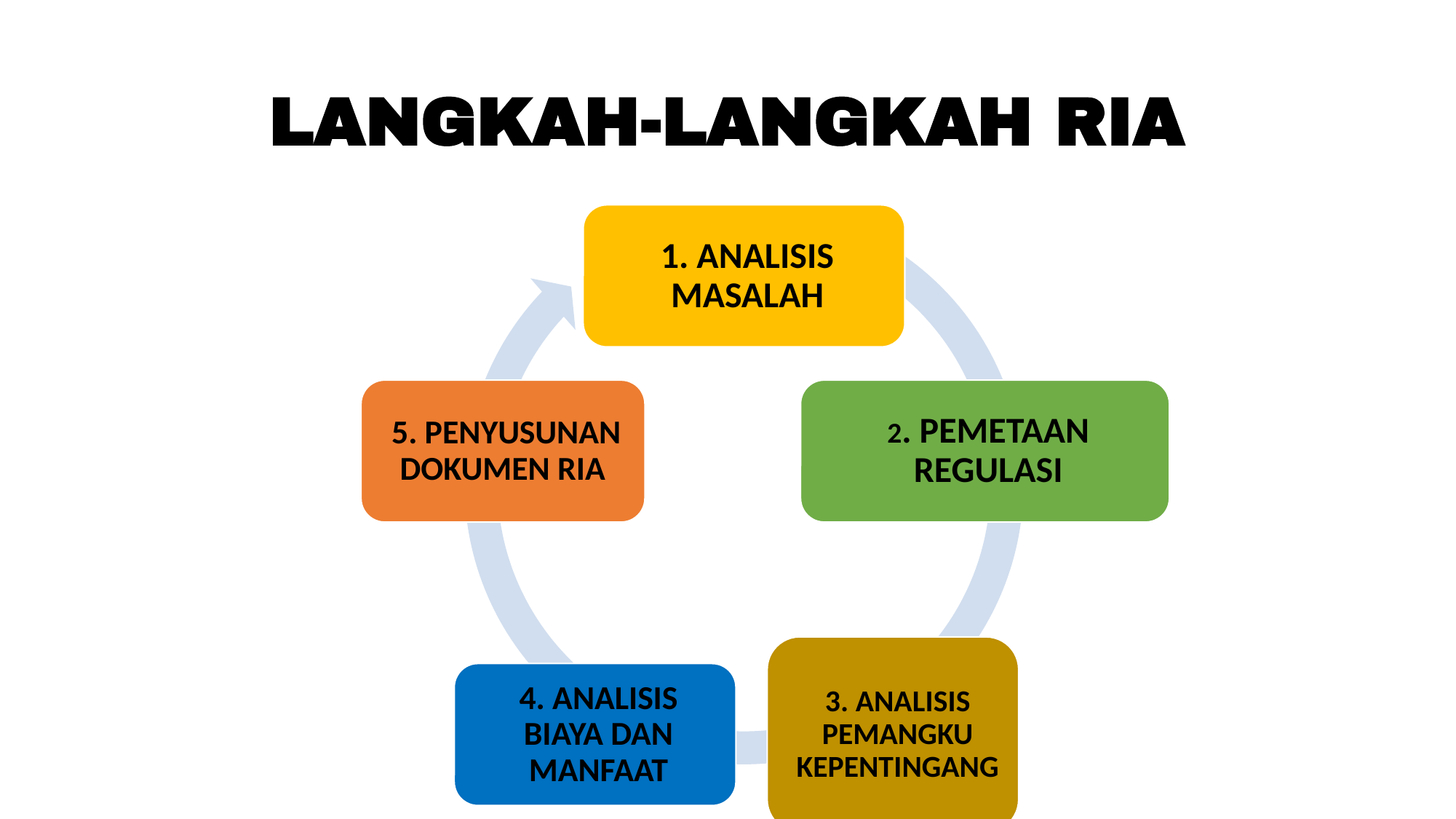

# LANGKAH-LANGKAH RIA
1. ANALISIS MASALAH
2. PEMETAAN REGULASI
3. ANALISIS PEMANGKU KEPENTINGANG
4. ANALISIS BIAYA DAN MANFAAT
5. PENYUSUNAN DOKUMEN RIA